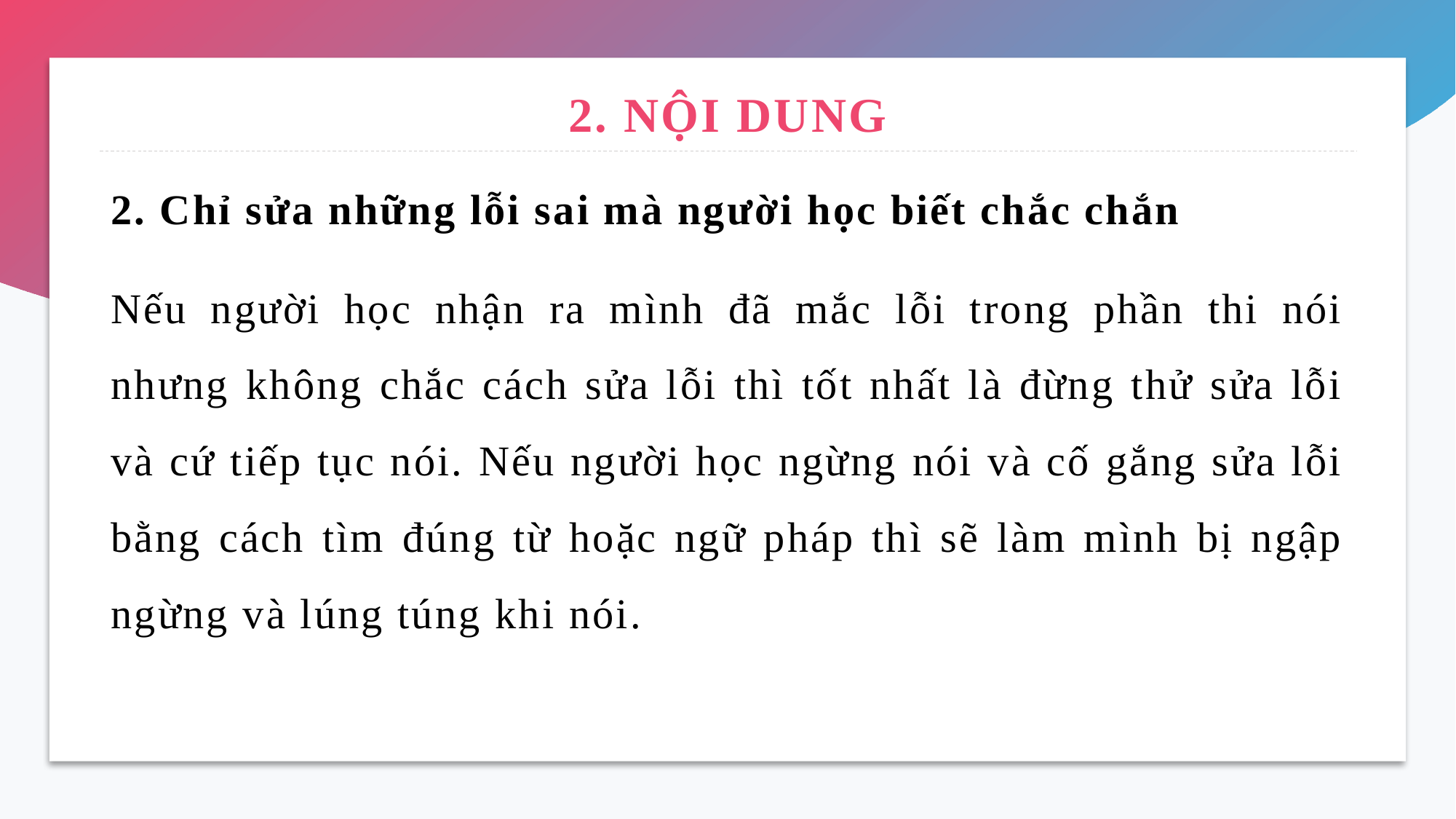

# 2. NỘI DUNG
2. Chỉ sửa những lỗi sai mà người học biết chắc chắn
Nếu người học nhận ra mình đã mắc lỗi trong phần thi nói nhưng không chắc cách sửa lỗi thì tốt nhất là đừng thử sửa lỗi và cứ tiếp tục nói. Nếu người học ngừng nói và cố gắng sửa lỗi bằng cách tìm đúng từ hoặc ngữ pháp thì sẽ làm mình bị ngập ngừng và lúng túng khi nói.